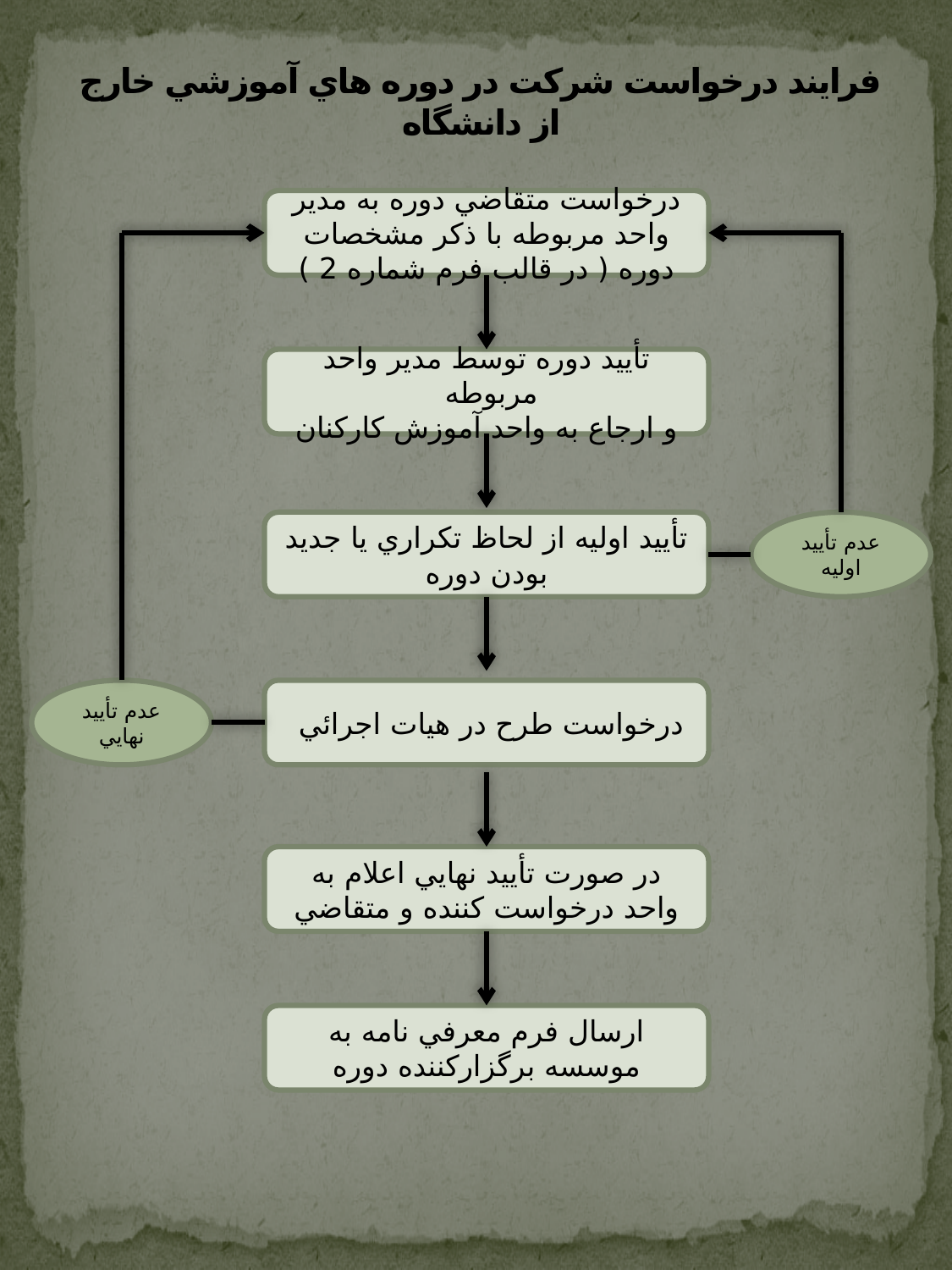

# فرايند درخواست شرکت در دوره هاي آموزشي خارج از دانشگاه
درخواست متقاضي دوره به مدير واحد مربوطه با ذکر مشخصات دوره ( در قالب فرم شماره 2 )
تأييد دوره توسط مدير واحد مربوطه
و ارجاع به واحد آموزش کارکنان
تأييد اوليه از لحاظ تکراري يا جديد بودن دوره
عدم تأييد اوليه
عدم تأييد نهايي
درخواست طرح در هيات اجرائي
در صورت تأييد نهايي اعلام به واحد درخواست کننده و متقاضي
ارسال فرم معرفي نامه به موسسه برگزارکننده دوره